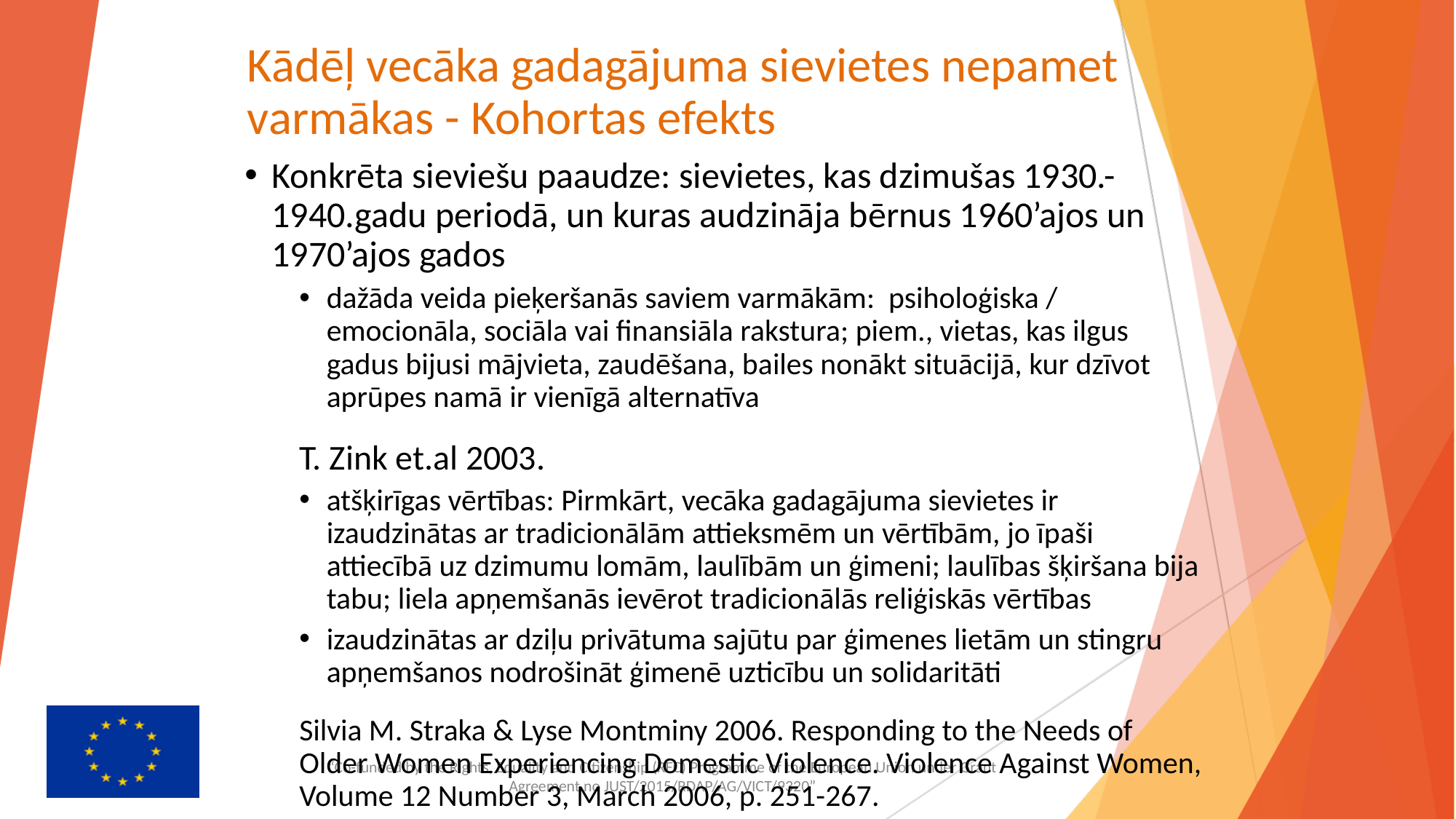

# Kādēļ vecāka gadagājuma sievietes nepamet varmākas - Kohortas efekts
Konkrēta sieviešu paaudze: sievietes, kas dzimušas 1930.-1940.gadu periodā, un kuras audzināja bērnus 1960’ajos un 1970’ajos gados
dažāda veida pieķeršanās saviem varmākām:  psiholoģiska / emocionāla, sociāla vai finansiāla rakstura; piem., vietas, kas ilgus gadus bijusi mājvieta, zaudēšana, bailes nonākt situācijā, kur dzīvot aprūpes namā ir vienīgā alternatīva
T. Zink et.al 2003.
atšķirīgas vērtības: Pirmkārt, vecāka gadagājuma sievietes ir izaudzinātas ar tradicionālām attieksmēm un vērtībām, jo īpaši attiecībā uz dzimumu lomām, laulībām un ģimeni; laulības šķiršana bija tabu; liela apņemšanās ievērot tradicionālās reliģiskās vērtības
izaudzinātas ar dziļu privātuma sajūtu par ģimenes lietām un stingru apņemšanos nodrošināt ģimenē uzticību un solidaritāti
Silvia M. Straka & Lyse Montminy 2006. Responding to the Needs of Older Women Experiencing Domestic Violence. Violence Against Women, Volume 12 Number 3, March 2006, p. 251-267.